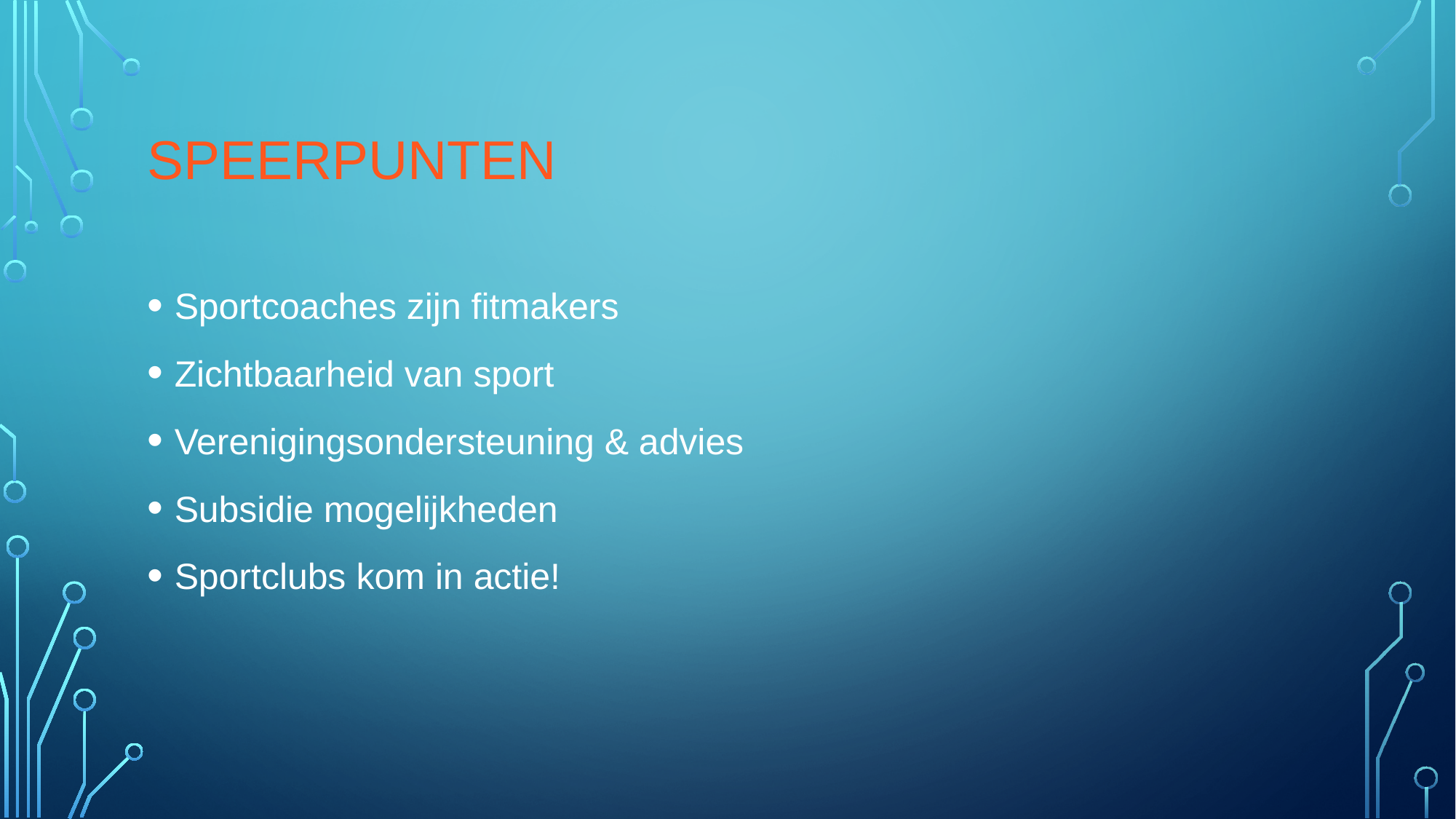

# Speerpunten
Sportcoaches zijn fitmakers
Zichtbaarheid van sport
Verenigingsondersteuning & advies
Subsidie mogelijkheden
Sportclubs kom in actie!